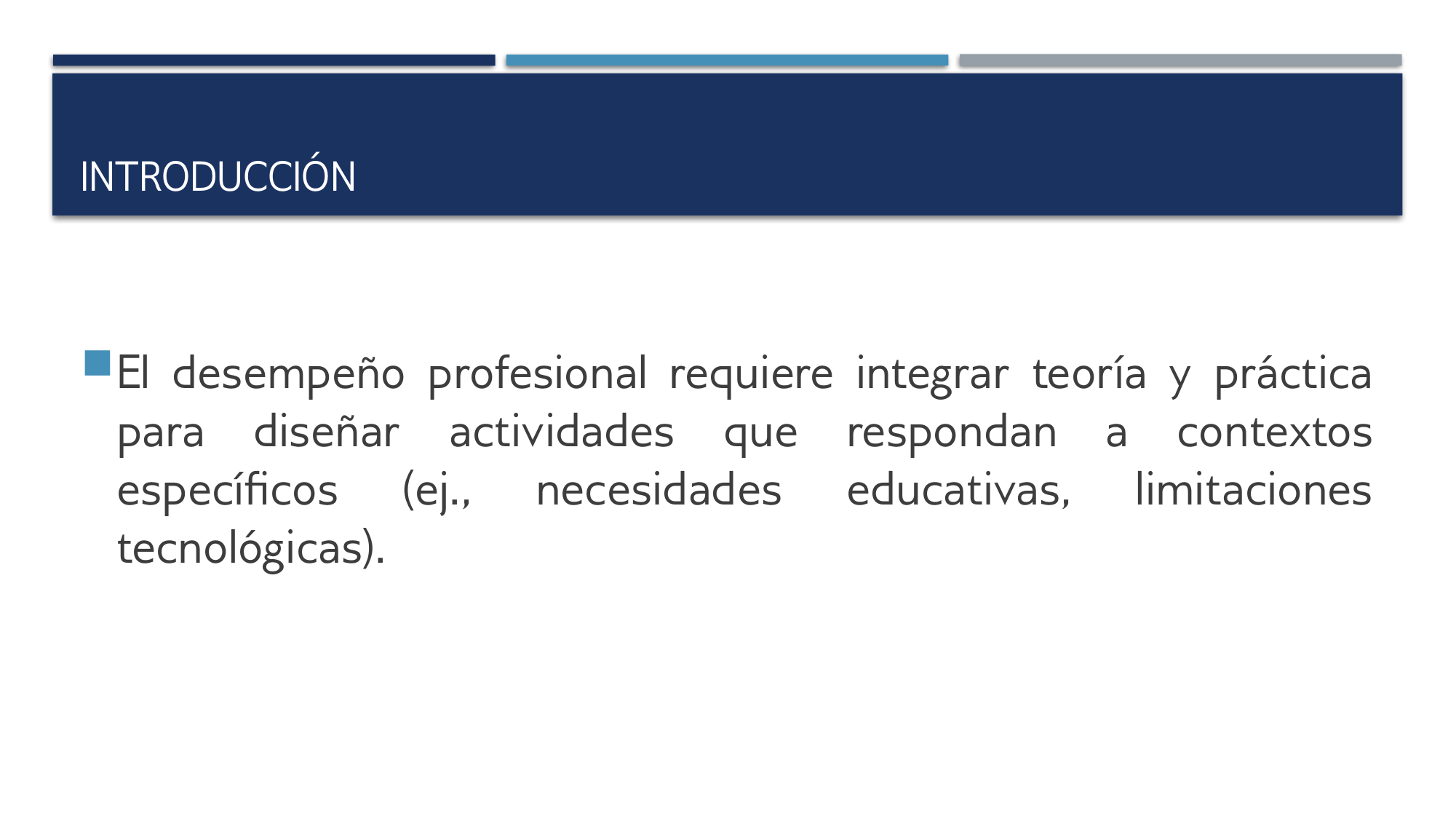

# Introducción
El desempeño profesional requiere integrar teoría y práctica para diseñar actividades que respondan a contextos específicos (ej., necesidades educativas, limitaciones tecnológicas).